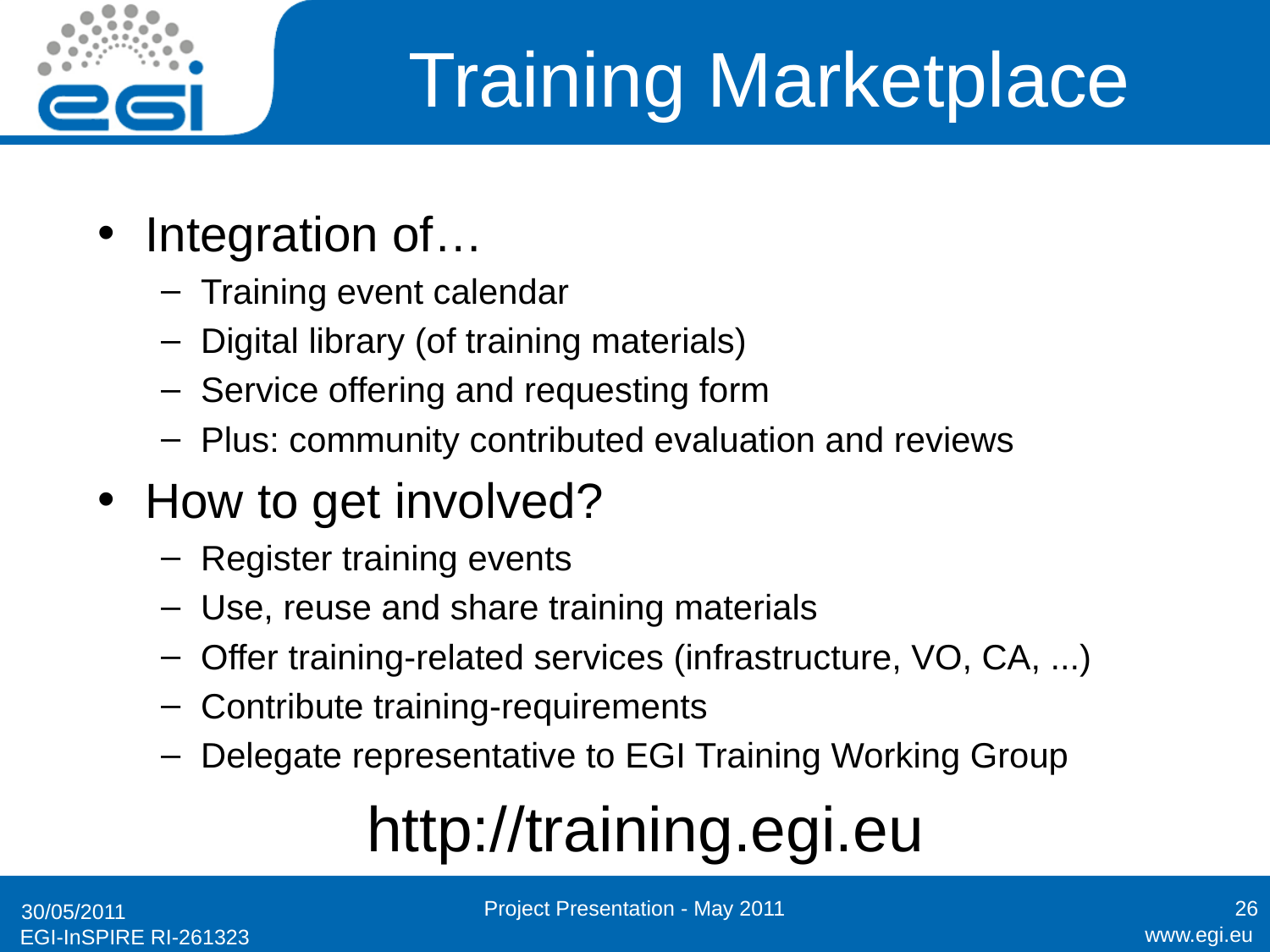

# Training Marketplace
Integration of…
Training event calendar
Digital library (of training materials)
Service offering and requesting form
Plus: community contributed evaluation and reviews
How to get involved?
Register training events
Use, reuse and share training materials
Offer training-related services (infrastructure, VO, CA, ...)
Contribute training-requirements
Delegate representative to EGI Training Working Group
http://training.egi.eu
Project Presentation - May 2011
26
30/05/2011